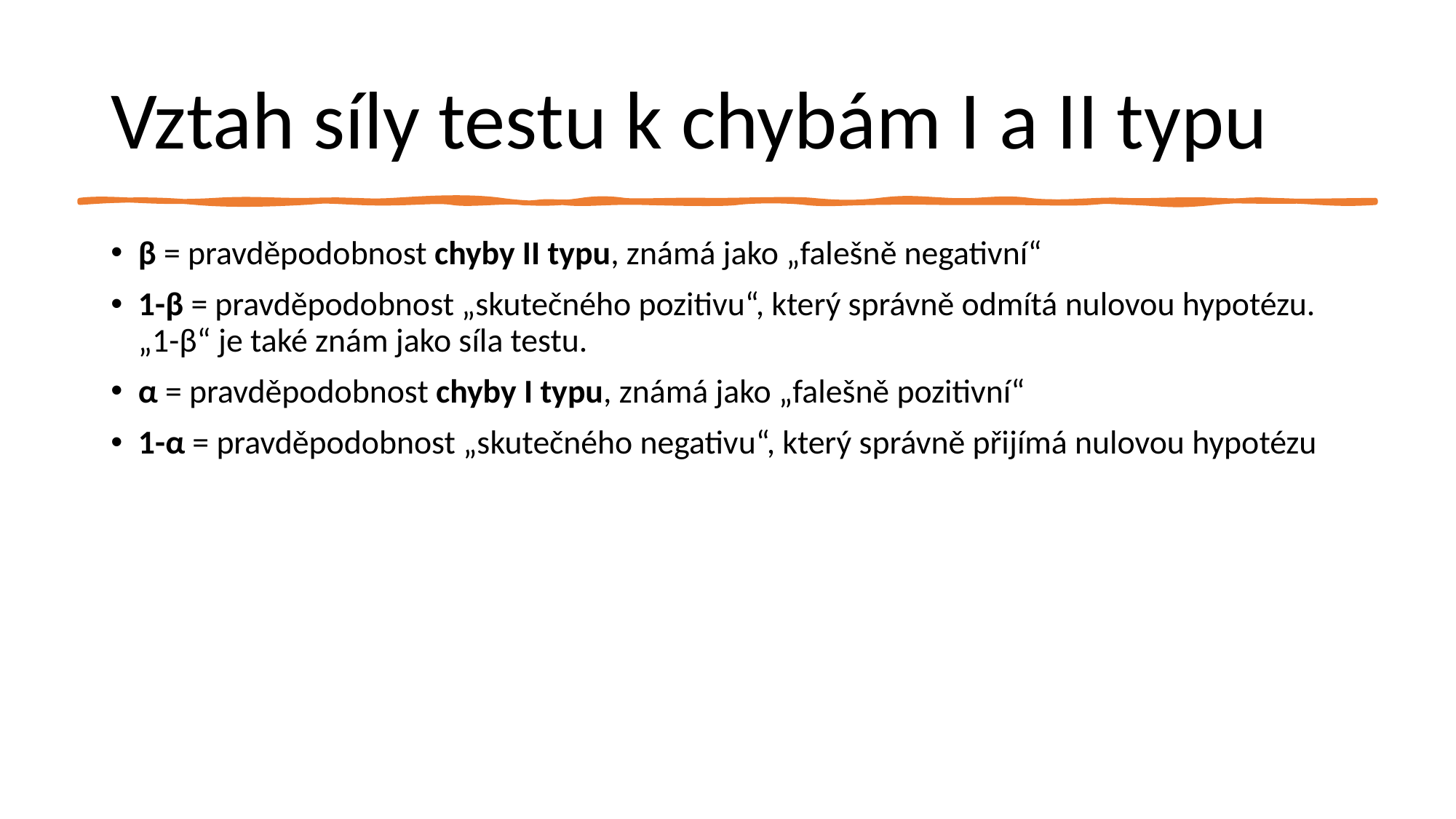

# Vztah síly testu k chybám I a II typu

β = pravděpodobnost chyby II typu, známá jako „falešně negativní“
1-β = pravděpodobnost „skutečného pozitivu“, který správně odmítá nulovou hypotézu. „1-β“ je také znám jako síla testu.
α = pravděpodobnost chyby I typu, známá jako „falešně pozitivní“
1-α = pravděpodobnost „skutečného negativu“, který správně přijímá nulovou hypotézu